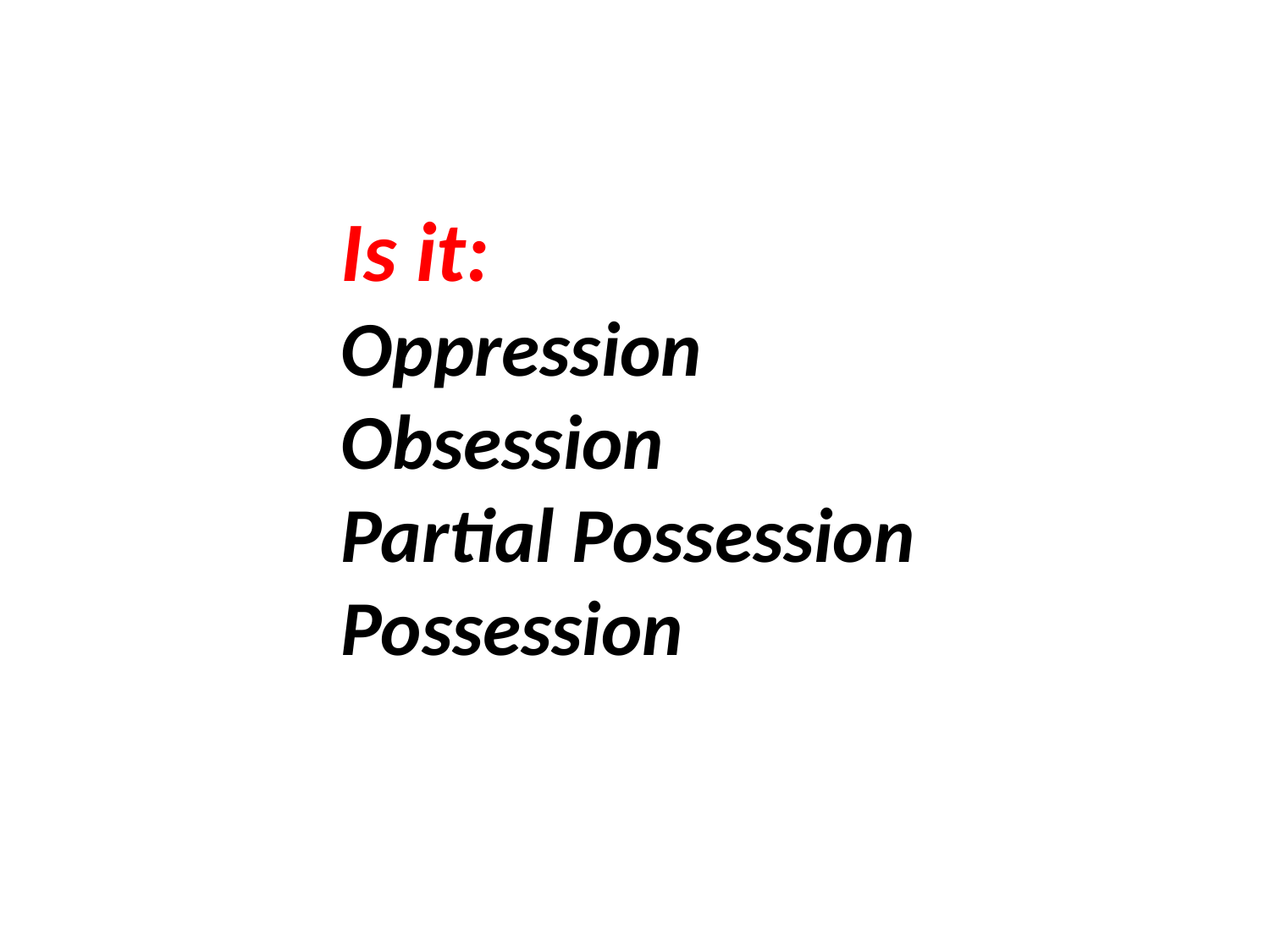

# Is it: Oppression Obsession Partial Possession Possession